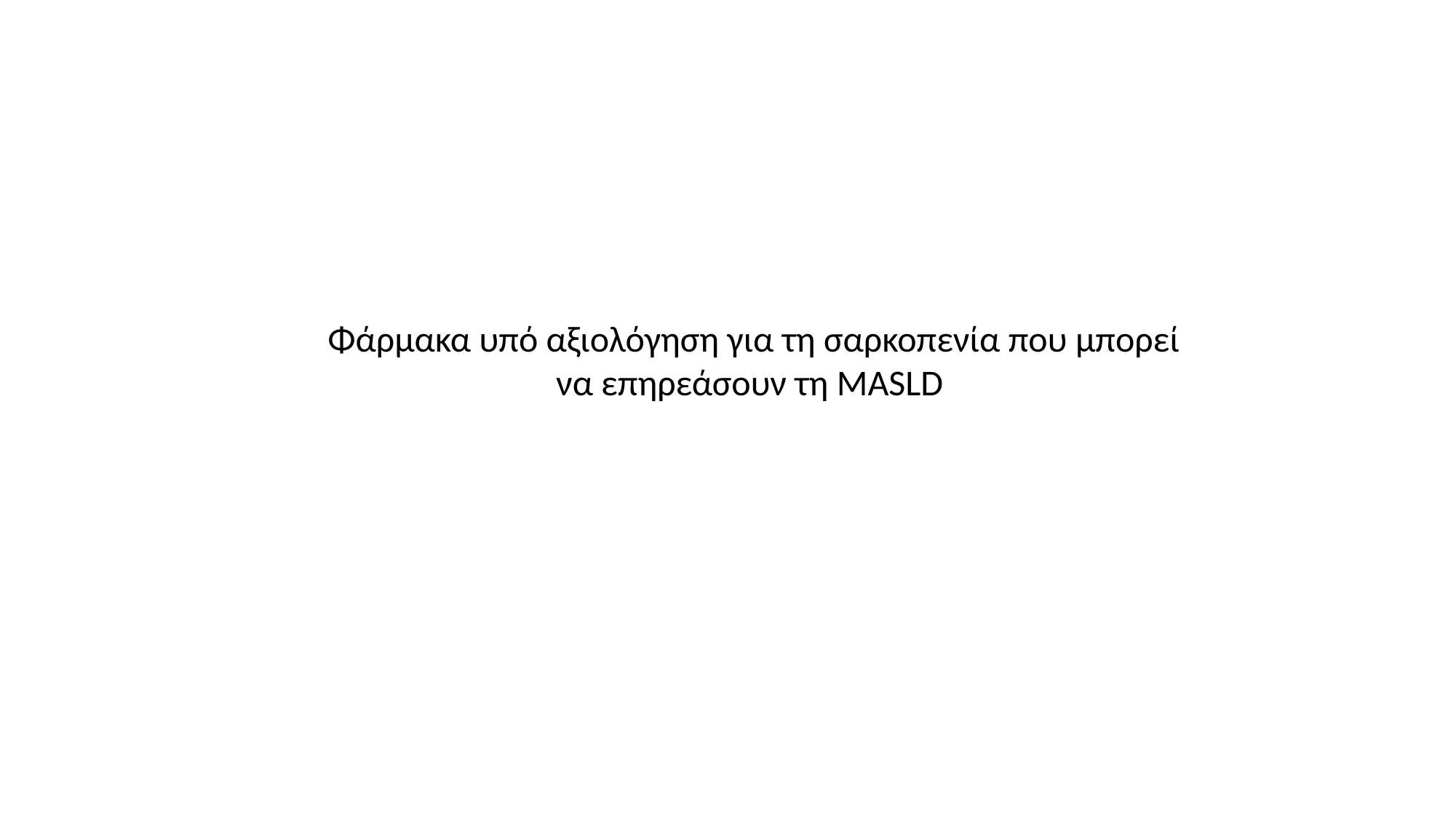

Φάρμακα υπό αξιολόγηση για τη σαρκοπενία που μπορεί να επηρεάσουν τη MASLD